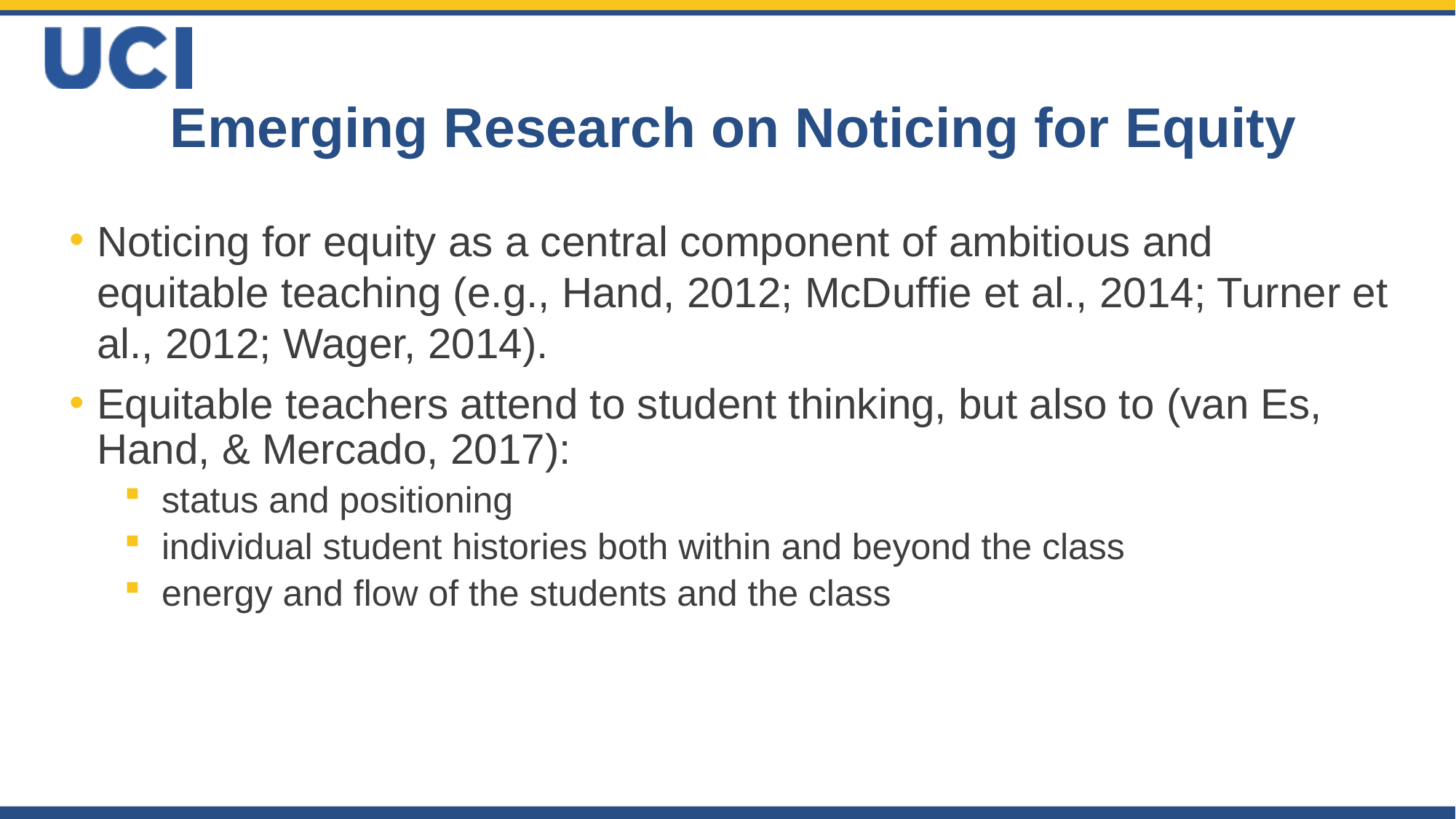

# Emerging Research on Noticing for Equity
Noticing for equity as a central component of ambitious and equitable teaching (e.g., Hand, 2012; McDufﬁe et al., 2014; Turner et al., 2012; Wager, 2014).
Equitable teachers attend to student thinking, but also to (van Es, Hand, & Mercado, 2017):
 status and positioning
 individual student histories both within and beyond the class
 energy and ﬂow of the students and the class